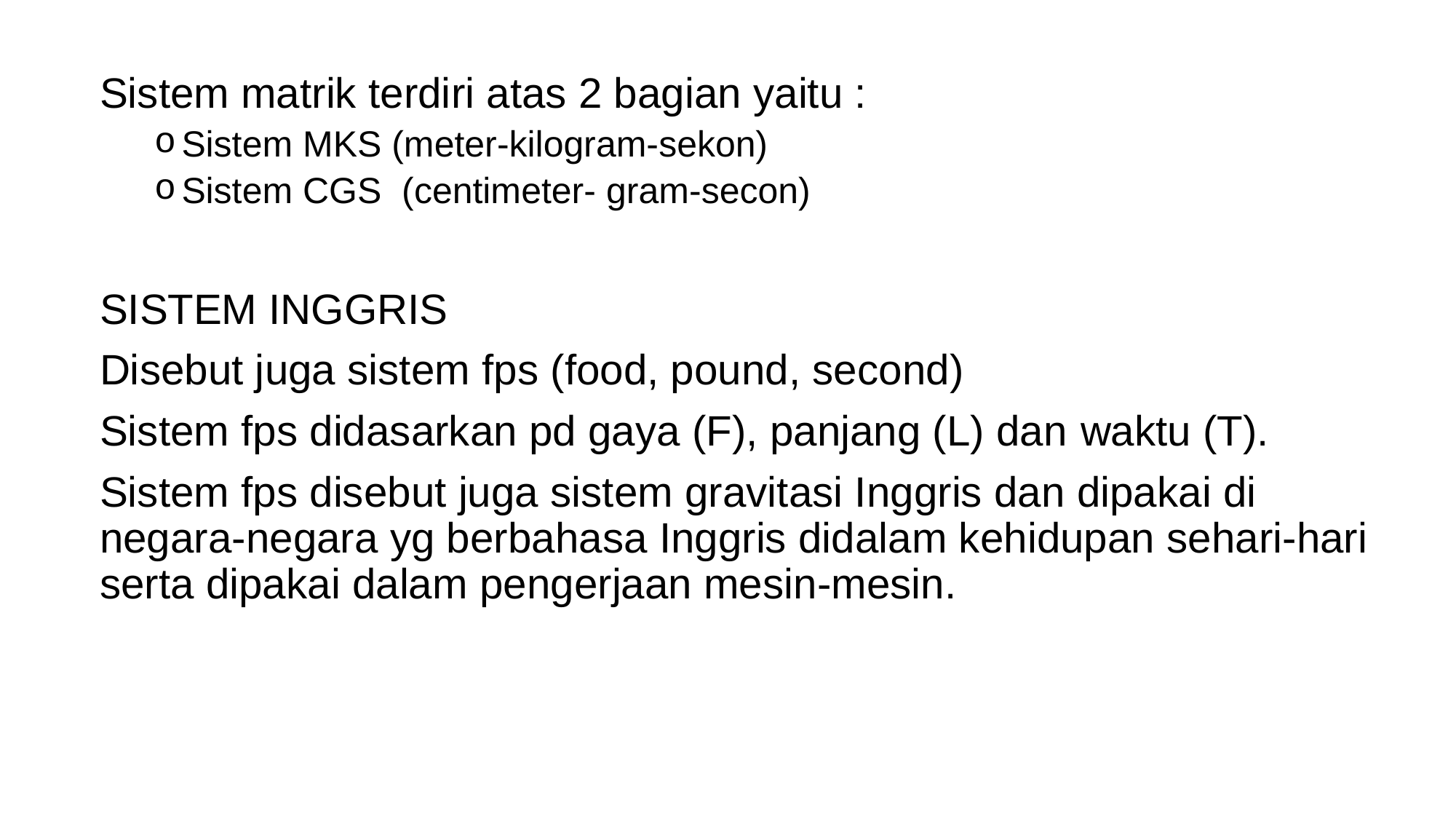

Sistem matrik terdiri atas 2 bagian yaitu :
Sistem MKS (meter-kilogram-sekon)
Sistem CGS  (centimeter- gram-secon)

SISTEM INGGRIS
Disebut juga sistem fps (food, pound, second)
Sistem fps didasarkan pd gaya (F), panjang (L) dan waktu (T).
Sistem fps disebut juga sistem gravitasi Inggris dan dipakai di negara-negara yg berbahasa Inggris didalam kehidupan sehari-hari serta dipakai dalam pengerjaan mesin-mesin.